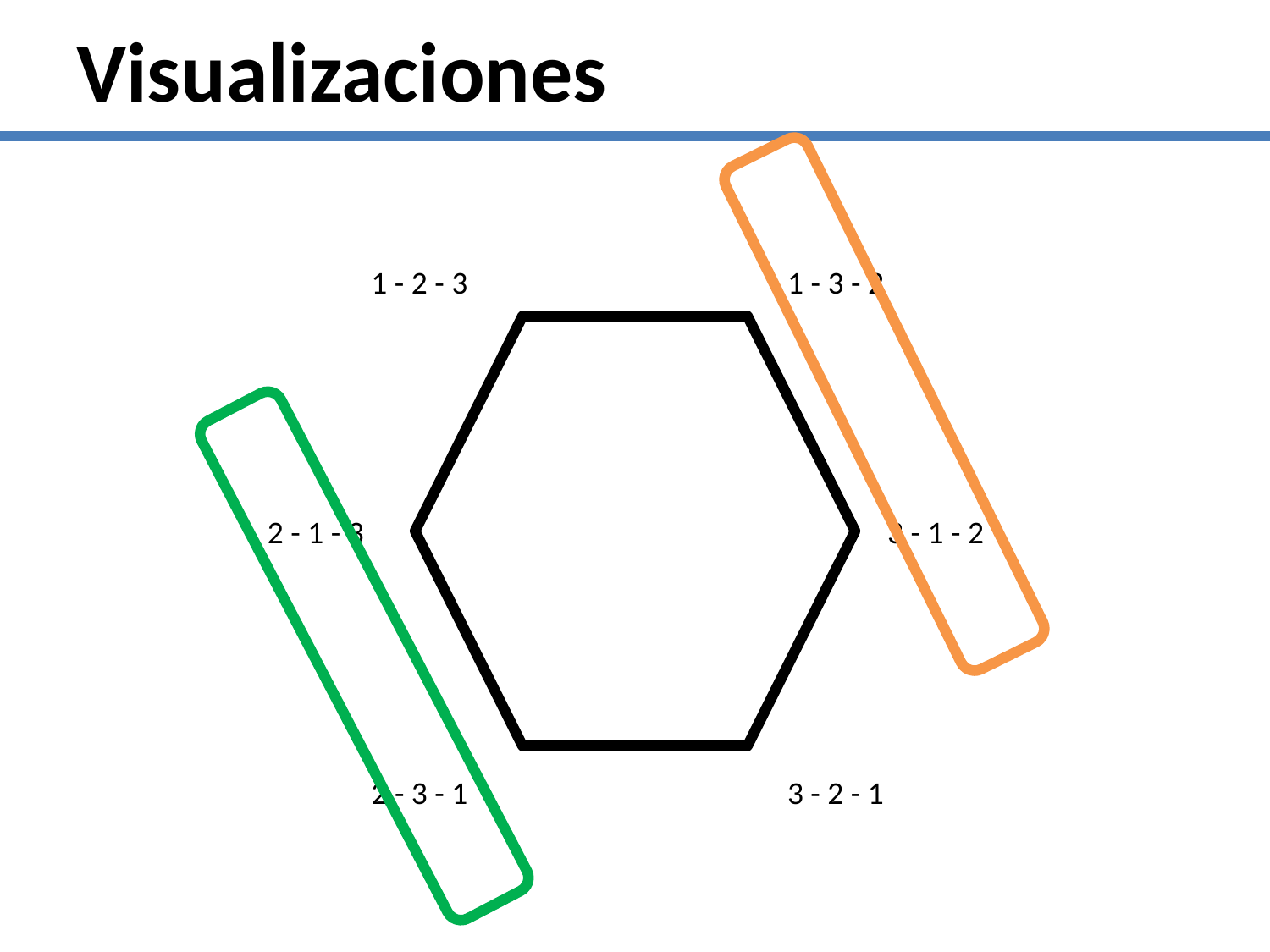

# Visualizaciones
1 - 2 - 3
1 - 3 - 2

2 - 1 - 3
3 - 1 - 2

2 - 3 - 1
3 - 2 - 1